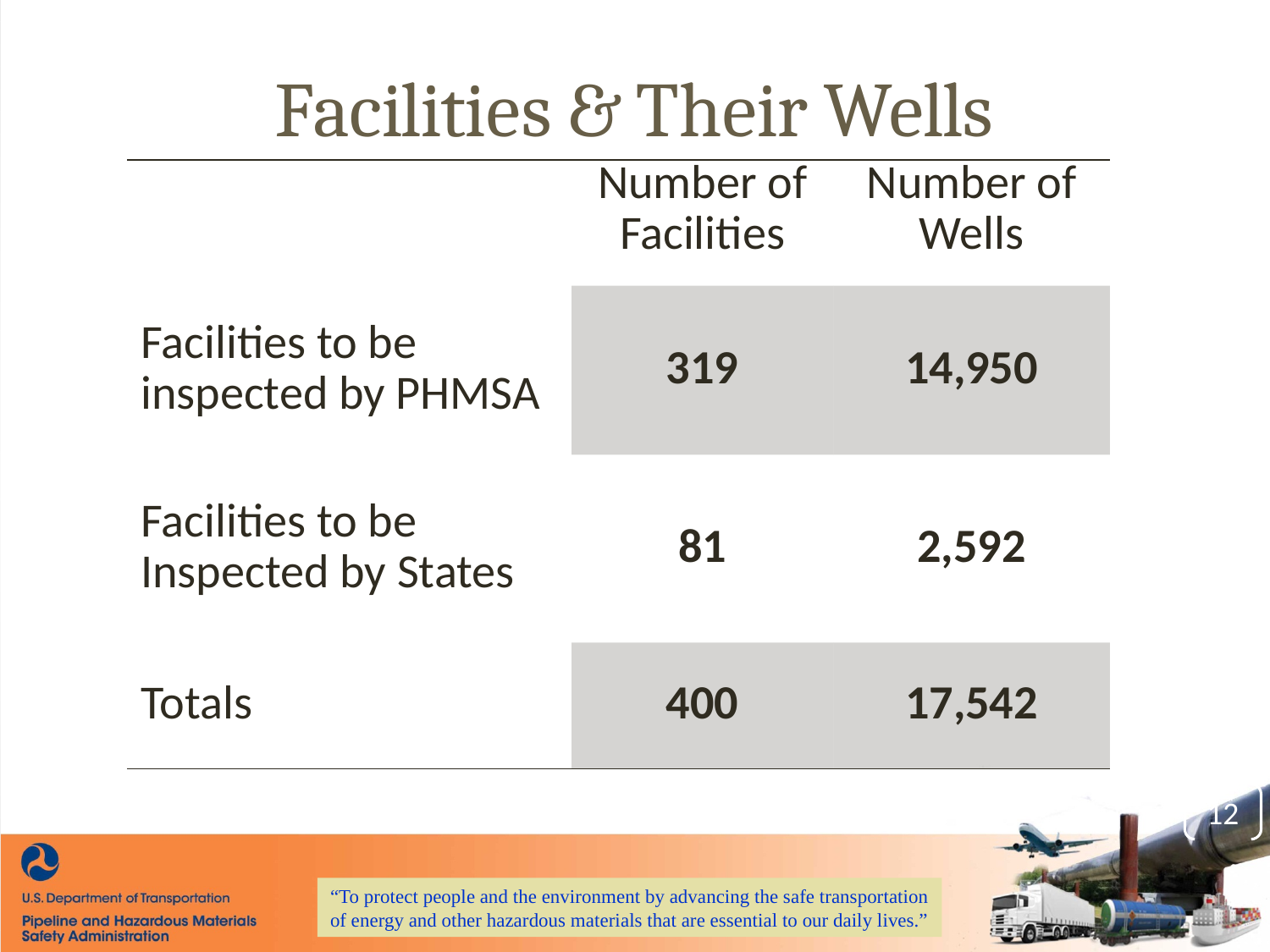

# Facilities & Their Wells
|  | Number of Facilities | Number of Wells |
| --- | --- | --- |
| Facilities to be inspected by PHMSA | 319 | 14,950 |
| Facilities to be Inspected by States | 81 | 2,592 |
| Totals | 400 | 17,542 |
12